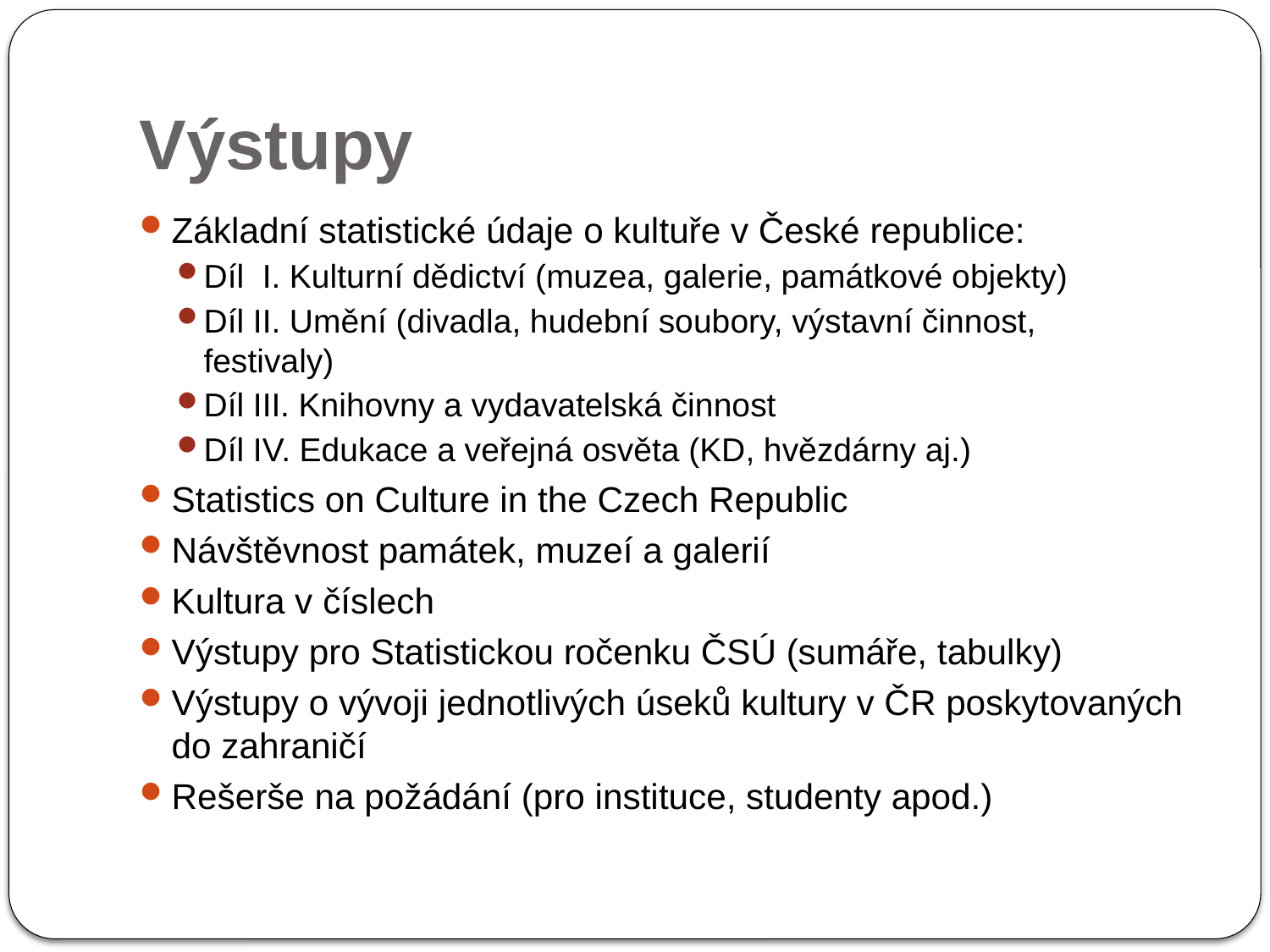

# Výstupy
Základní statistické údaje o kultuře v České republice:
Díl  I. Kulturní dědictví (muzea, galerie, památkové objekty)
Díl II. Umění (divadla, hudební soubory, výstavní činnost, 			   festivaly)
Díl III. Knihovny a vydavatelská činnost
Díl IV. Edukace a veřejná osvěta (KD, hvězdárny aj.)
Statistics on Culture in the Czech Republic
Návštěvnost památek, muzeí a galerií
Kultura v číslech
Výstupy pro Statistickou ročenku ČSÚ (sumáře, tabulky)
Výstupy o vývoji jednotlivých úseků kultury v ČR poskytovaných do zahraničí
Rešerše na požádání (pro instituce, studenty apod.)